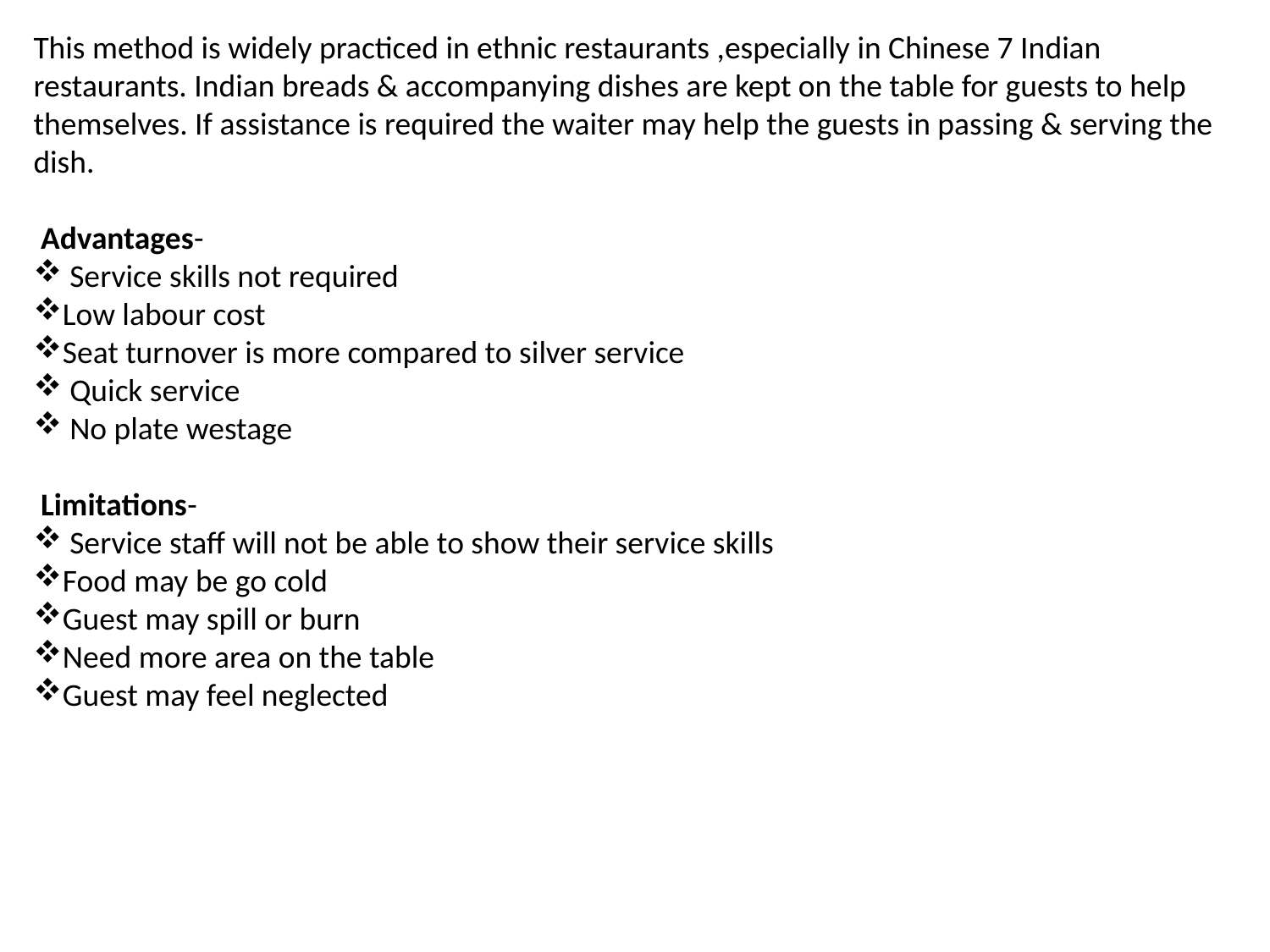

This method is widely practiced in ethnic restaurants ,especially in Chinese 7 Indian restaurants. Indian breads & accompanying dishes are kept on the table for guests to help themselves. If assistance is required the waiter may help the guests in passing & serving the dish.

 Advantages-
 Service skills not required
Low labour cost
Seat turnover is more compared to silver service
 Quick service
 No plate westage

 Limitations-
 Service staff will not be able to show their service skills
Food may be go cold
Guest may spill or burn
Need more area on the table
Guest may feel neglected